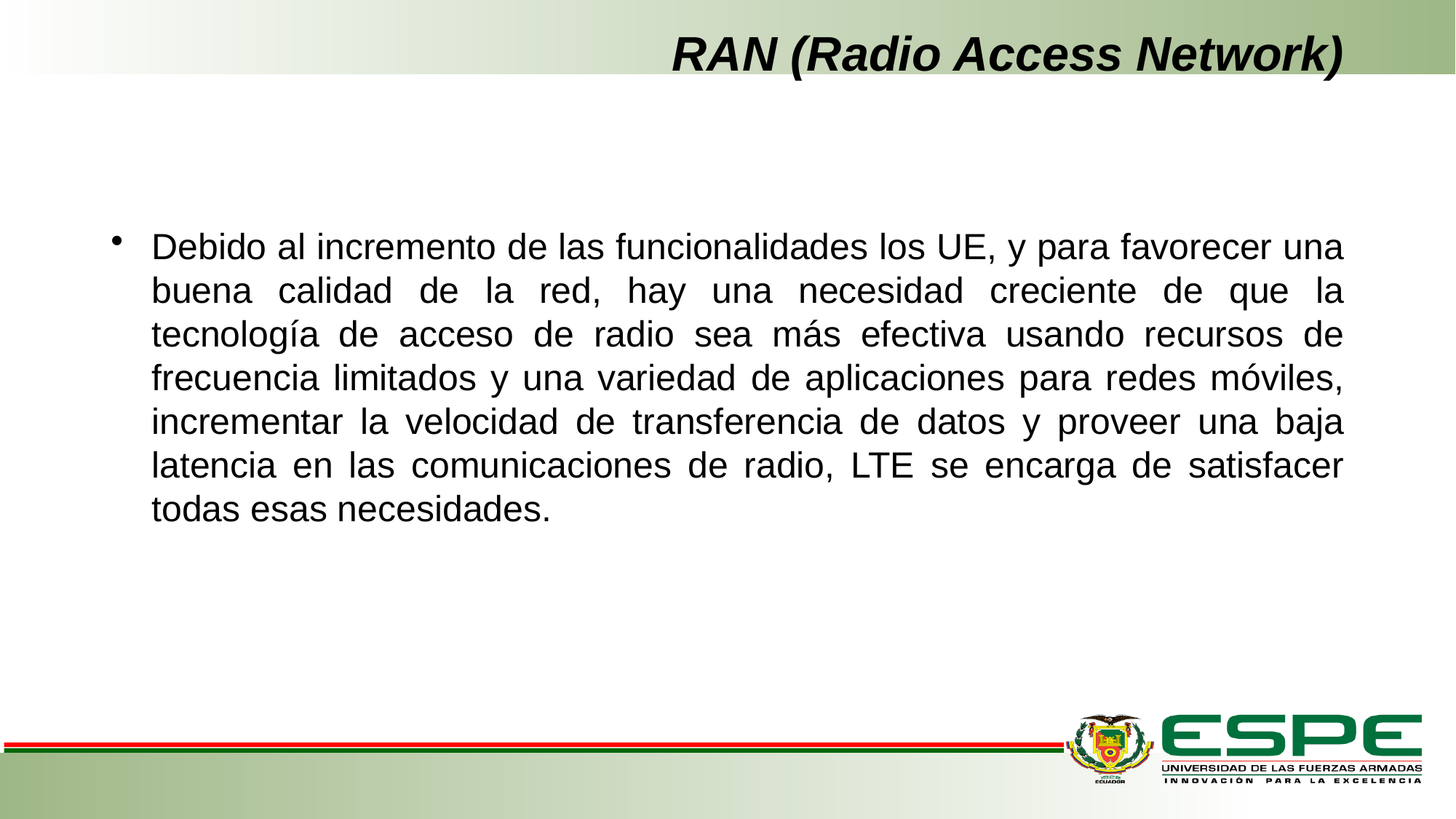

# RAN (Radio Access Network)
Debido al incremento de las funcionalidades los UE, y para favorecer una buena calidad de la red, hay una necesidad creciente de que la tecnología de acceso de radio sea más efectiva usando recursos de frecuencia limitados y una variedad de aplicaciones para redes móviles, incrementar la velocidad de transferencia de datos y proveer una baja latencia en las comunicaciones de radio, LTE se encarga de satisfacer todas esas necesidades.